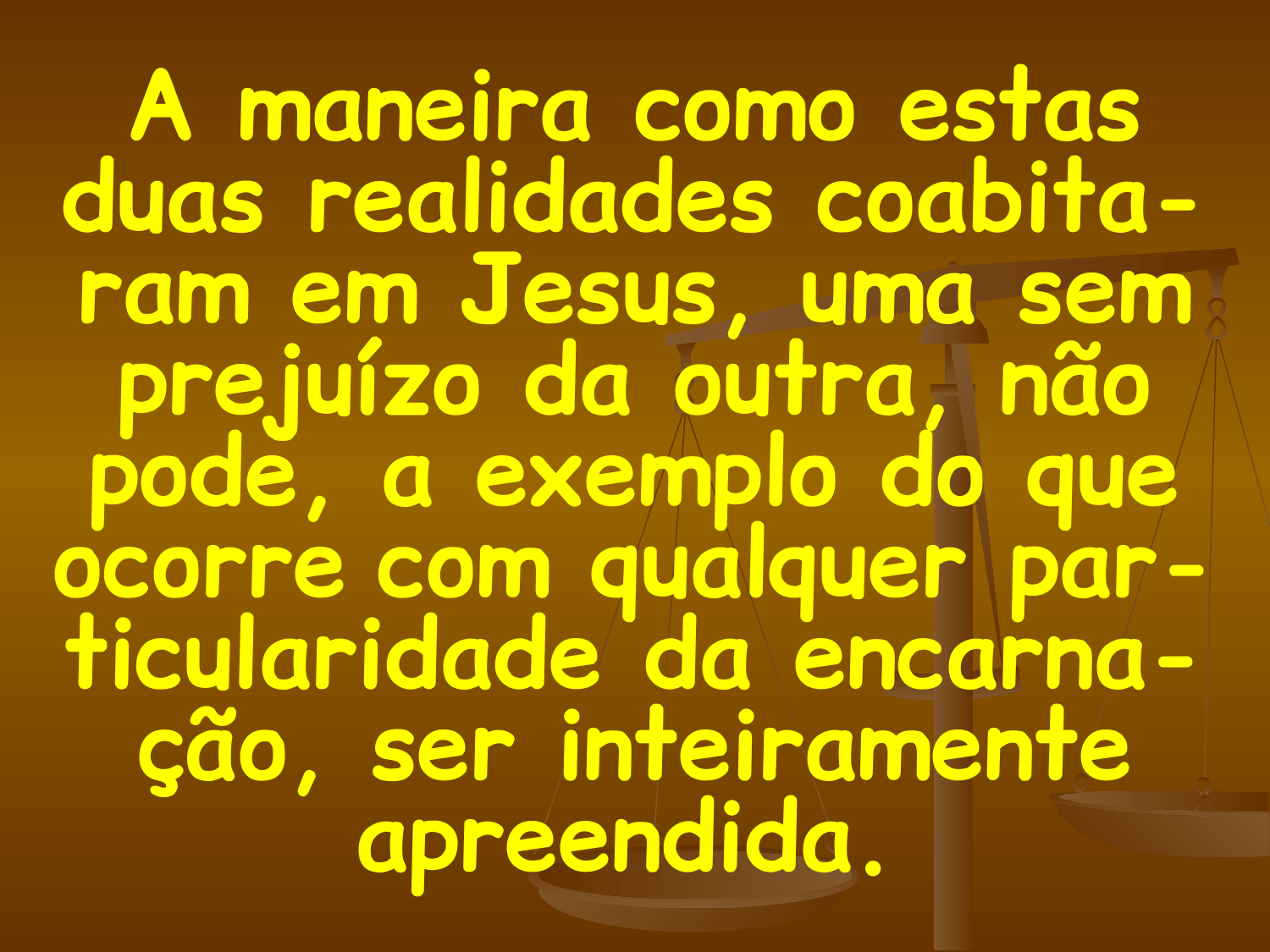

# A maneira como estas duas realidades coabita-ram em Jesus, uma sem prejuízo da outra, não pode, a exemplo do que ocorre com qualquer par-ticularidade da encarna-ção, ser inteiramente apreendida.